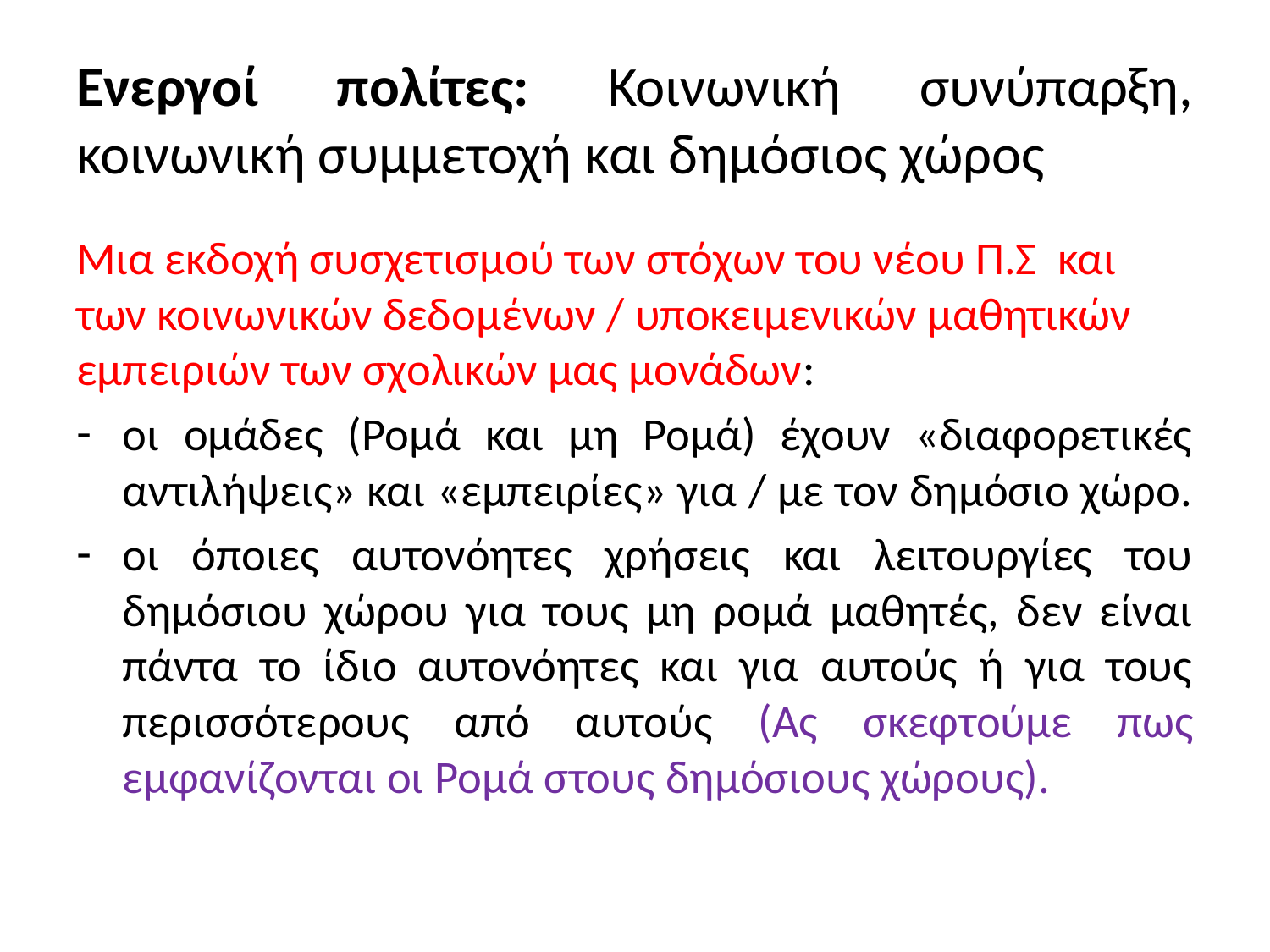

# Ενεργοί πολίτες: Κοινωνική συνύπαρξη, κοινωνική συμμετοχή και δημόσιος χώρος
Μια εκδοχή συσχετισμού των στόχων του νέου Π.Σ  και των κοινωνικών δεδομένων / υποκειμενικών μαθητικών εμπειριών των σχολικών μας μονάδων:
οι ομάδες (Ρομά και μη Ρομά) έχουν «διαφορετικές αντιλήψεις» και «εμπειρίες» για / με τον δημόσιο χώρο.
οι όποιες αυτονόητες χρήσεις και λειτουργίες του δημόσιου χώρου για τους μη ρομά μαθητές, δεν είναι πάντα το ίδιο αυτονόητες και για αυτούς ή για τους περισσότερους από αυτούς (Ας σκεφτούμε πως εμφανίζονται οι Ρομά στους δημόσιους χώρους).